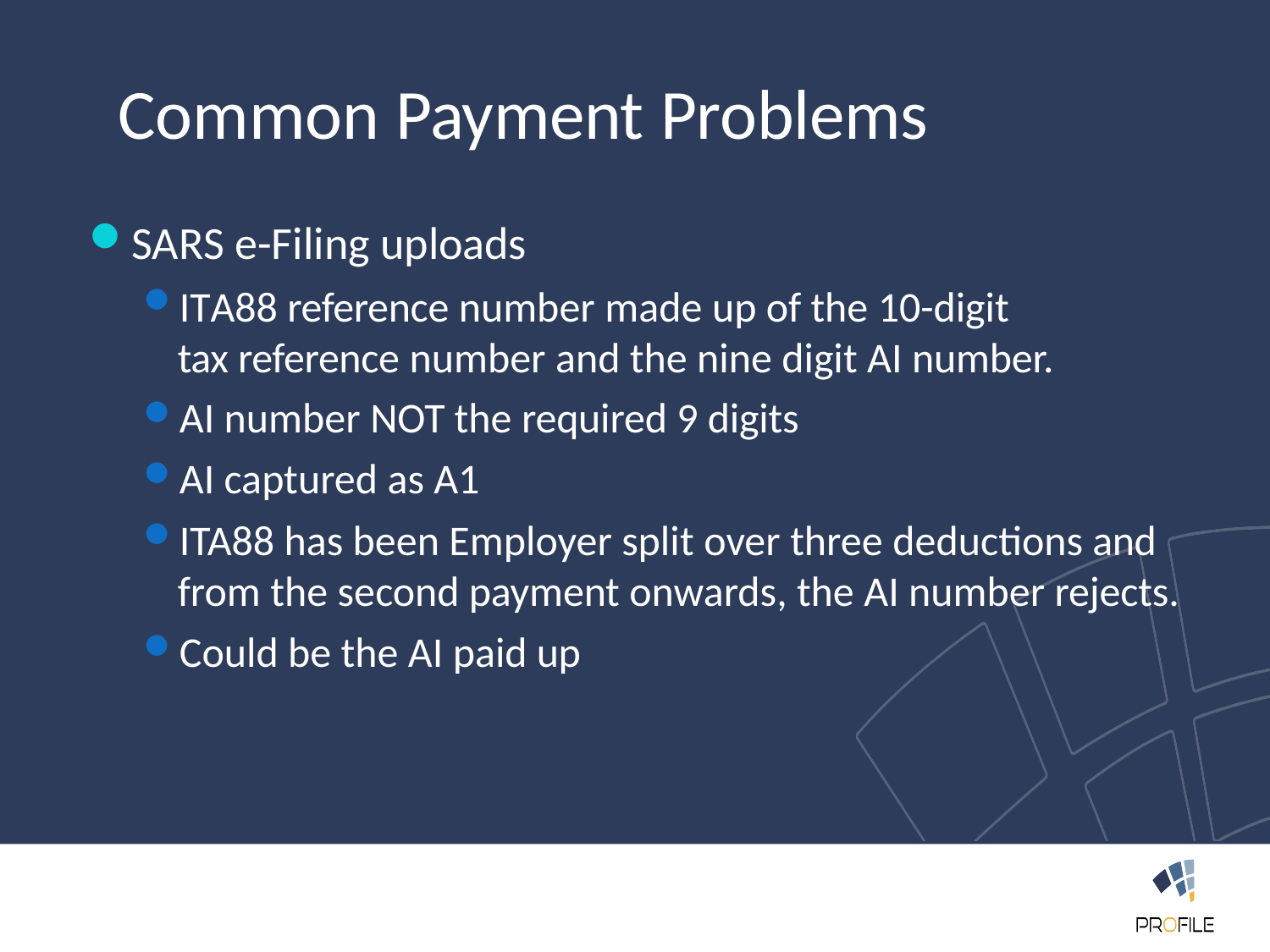

Common Payment Problems
SARS e-Filing uploads
ITA88 reference number made up of the 10-digit tax reference number and the nine digit AI number.
AI number NOT the required 9 digits
AI captured as A1
ITA88 has been Employer split over three deductions and from the second payment onwards, the AI number rejects.
Could be the AI paid up